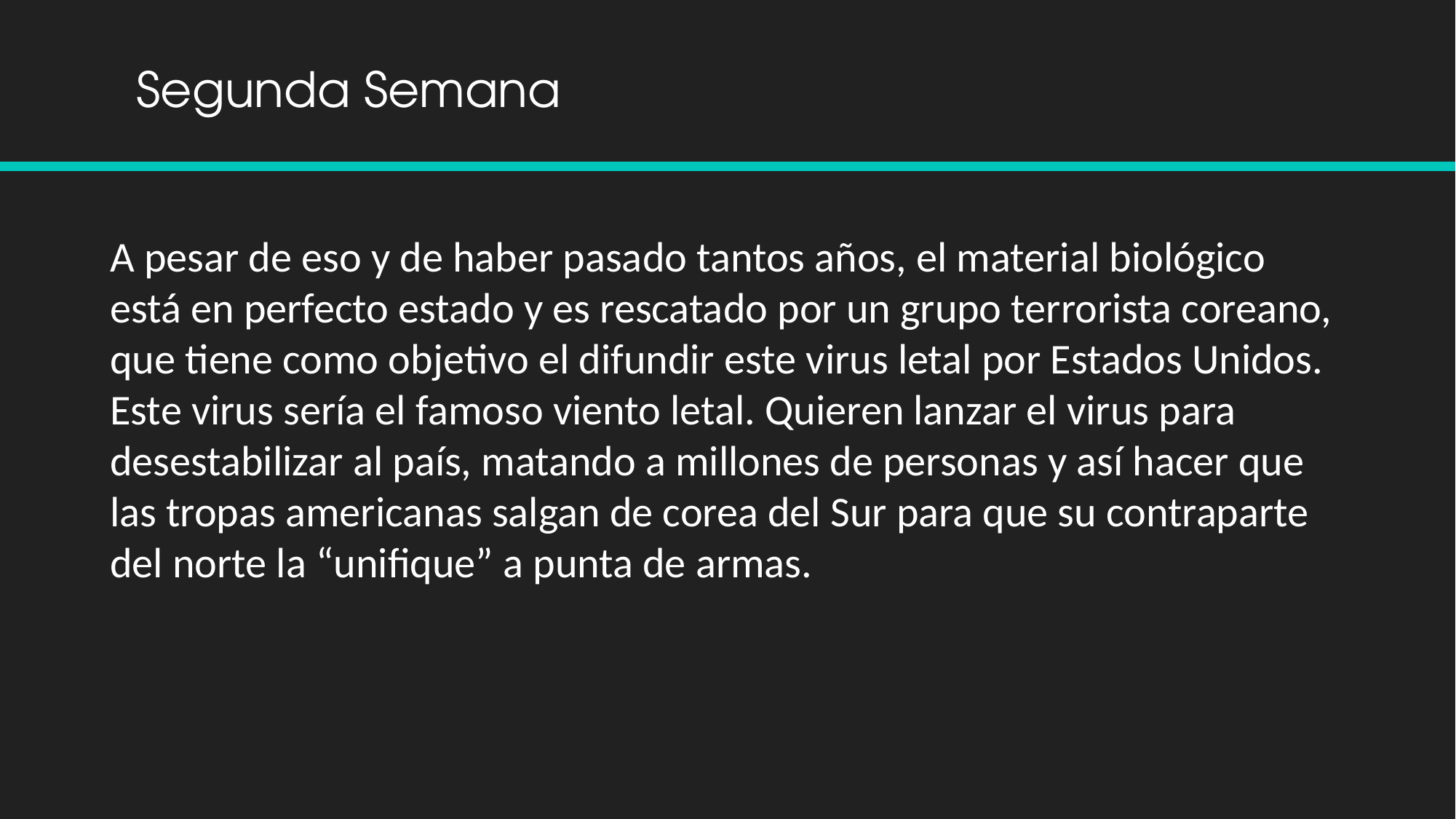

Segunda Semana
A pesar de eso y de haber pasado tantos años, el material biológico está en perfecto estado y es rescatado por un grupo terrorista coreano, que tiene como objetivo el difundir este virus letal por Estados Unidos. Este virus sería el famoso viento letal. Quieren lanzar el virus para desestabilizar al país, matando a millones de personas y así hacer que las tropas americanas salgan de corea del Sur para que su contraparte del norte la “unifique” a punta de armas.